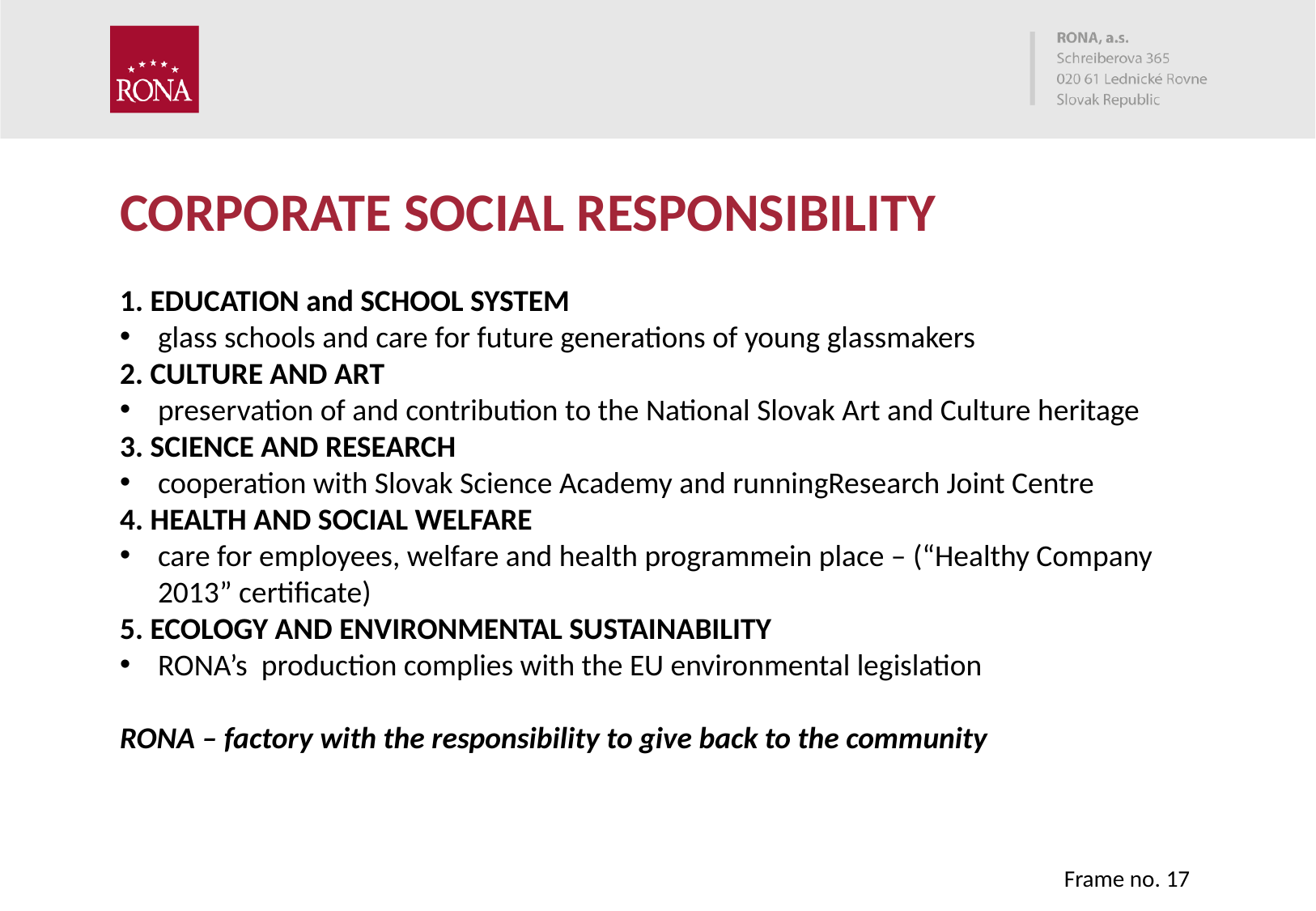

CORPORATE SOCIAL RESPONSIBILITY
1. EDUCATION and SCHOOL SYSTEM
glass schools and care for future generations of young glassmakers
2. CULTURE AND ART
preservation of and contribution to the National Slovak Art and Culture heritage
3. SCIENCE AND RESEARCH
cooperation with Slovak Science Academy and runningResearch Joint Centre
4. HEALTH AND SOCIAL WELFARE
care for employees, welfare and health programmein place – (“Healthy Company 2013” certificate)
5. ECOLOGY AND ENVIRONMENTAL SUSTAINABILITY
RONA’s  production complies with the EU environmental legislation

RONA – factory with the responsibility to give back to the community